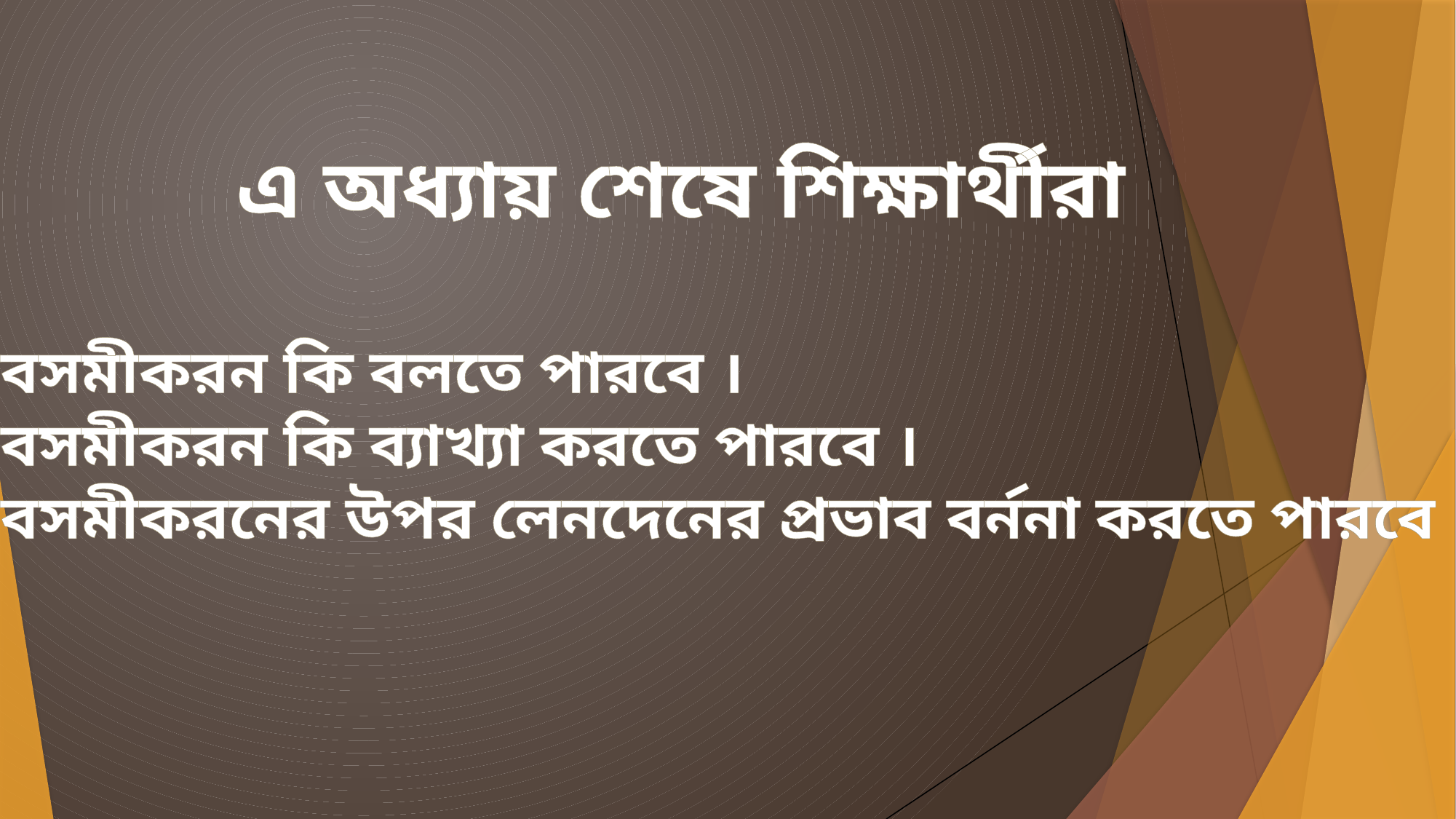

এ অধ্যায় শেষে শিক্ষার্থীরা

হিসাবসমীকরন কি বলতে পারবে ।
হিসাবসমীকরন কি ব্যাখ্যা করতে পারবে ।
হিসাবসমীকরনের উপর লেনদেনের প্রভাব বর্ননা করতে পারবে ।